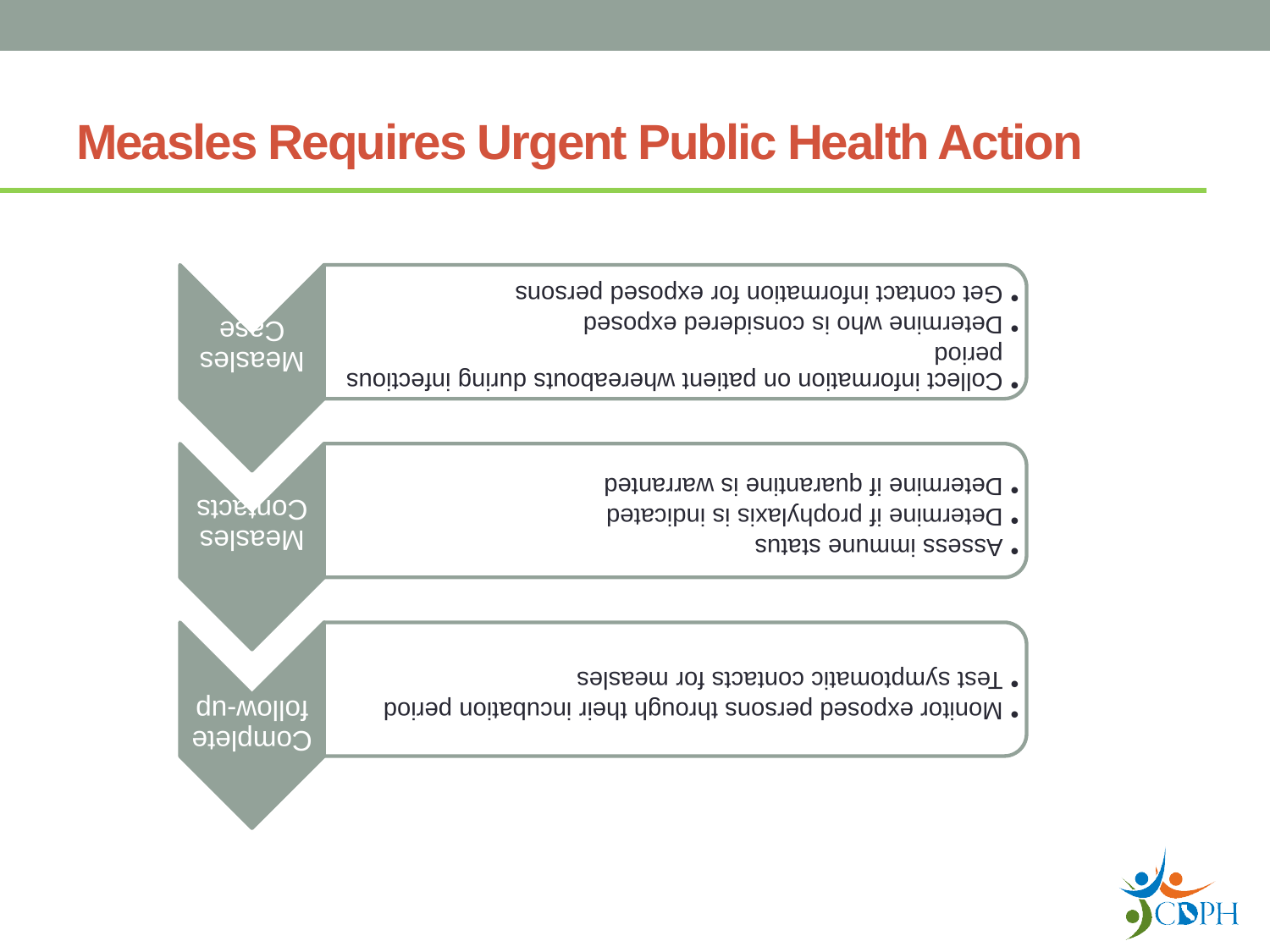

# Measles Requires Urgent Public Health Action

Measles Case
Collect information on patient whereabouts during infectious period
Determine who is considered exposed
Get contact information for exposed persons

Measles Contacts
Assess immune status
Determine if prophylaxis is indicated
Determine if quarantine is warranted
Complete follow-up
Monitor exposed persons through their incubation period
Test symptomatic contacts for measles